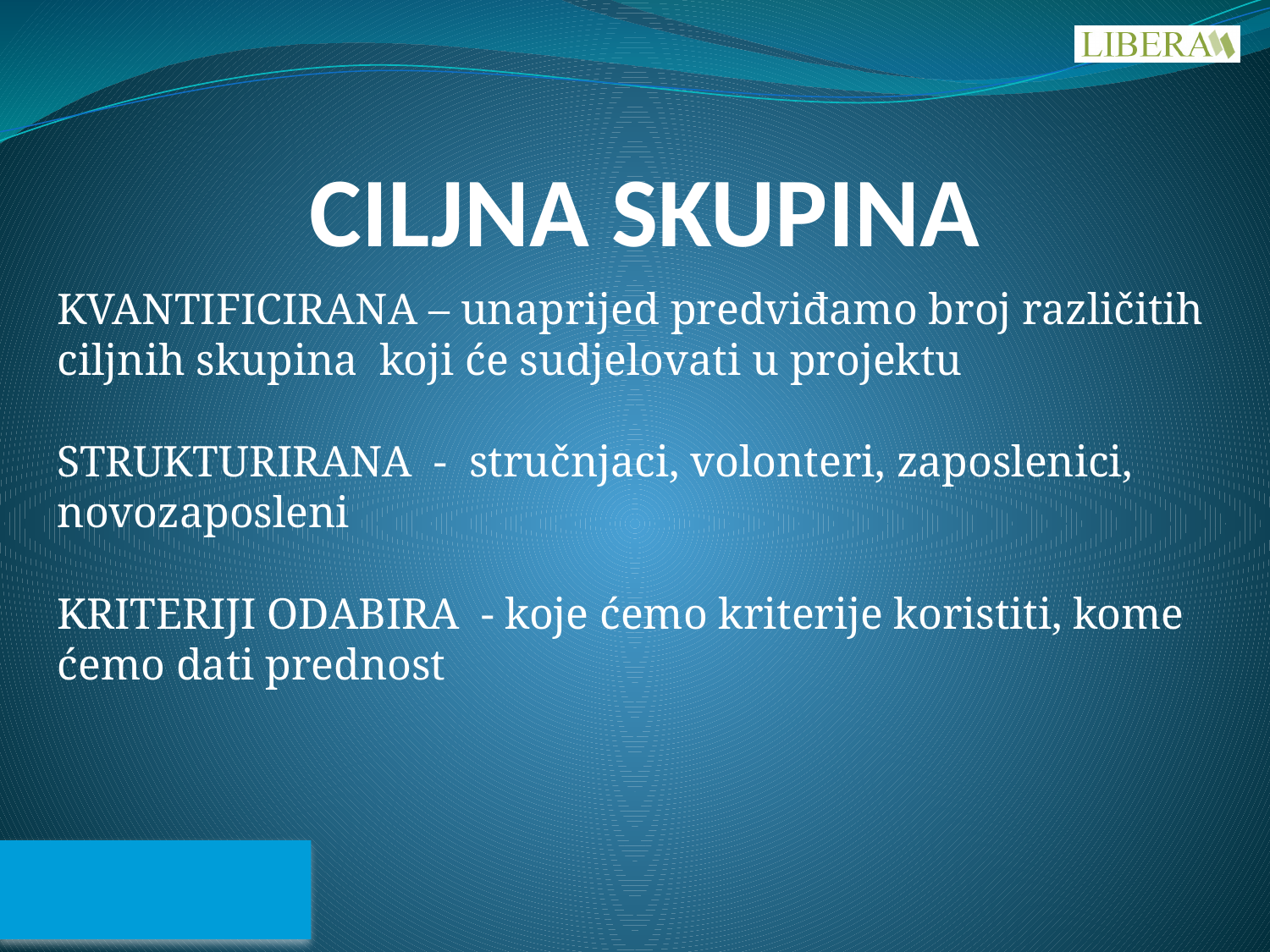

# CILJNA SKUPINA
KVANTIFICIRANA – unaprijed predviđamo broj različitih ciljnih skupina  koji će sudjelovati u projektu

STRUKTURIRANA  -  stručnjaci, volonteri, zaposlenici, novozaposleni

KRITERIJI ODABIRA  - koje ćemo kriterije koristiti, kome ćemo dati prednost